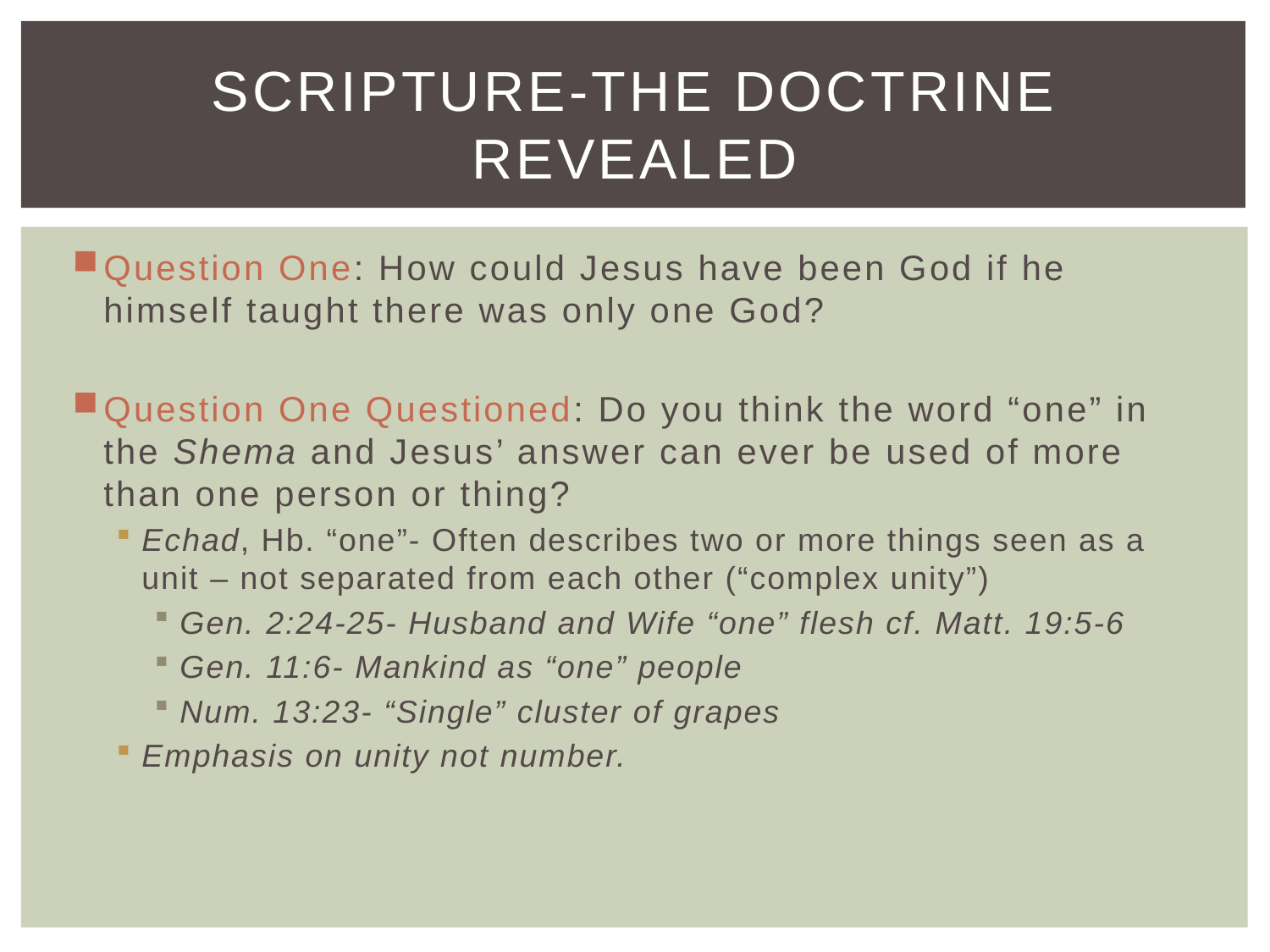

# Scripture-the Doctrine revealed
Question One: How could Jesus have been God if he himself taught there was only one God?

Question One Questioned: Do you think the word “one” in the Shema and Jesus’ answer can ever be used of more than one person or thing?
Echad, Hb. “one”- Often describes two or more things seen as a unit – not separated from each other (“complex unity”)
Gen. 2:24-25- Husband and Wife “one” flesh cf. Matt. 19:5-6
Gen. 11:6- Mankind as “one” people
Num. 13:23- “Single” cluster of grapes
Emphasis on unity not number.